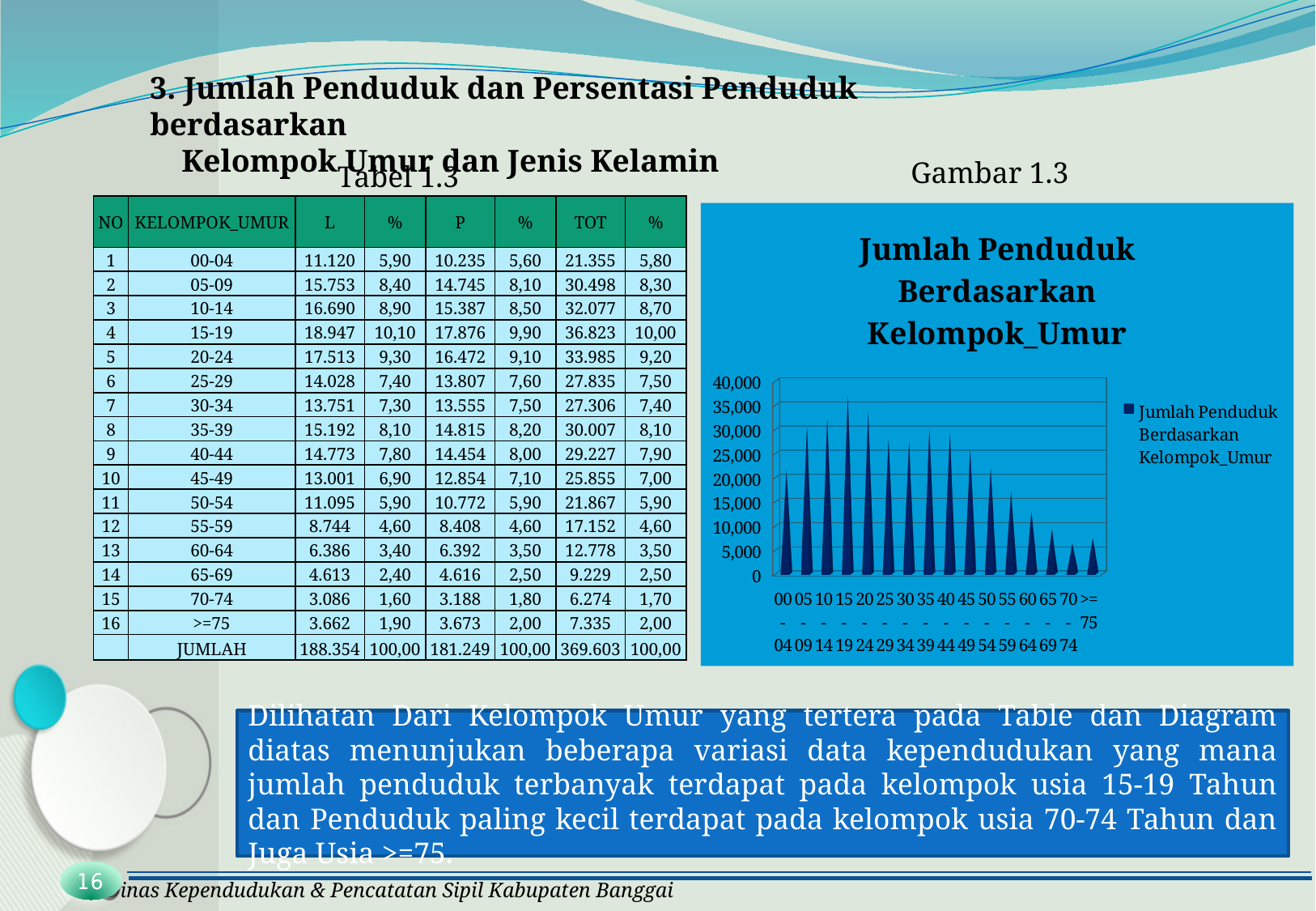

3. Jumlah Penduduk dan Persentasi Penduduk berdasarkan
    Kelompok Umur dan Jenis Kelamin
Gambar 1.3
Tabel 1.3
| NO | KELOMPOK\_UMUR | L | % | P | % | TOT | % |
| --- | --- | --- | --- | --- | --- | --- | --- |
| 1 | 00-04 | 11.120 | 5,90 | 10.235 | 5,60 | 21.355 | 5,80 |
| 2 | 05-09 | 15.753 | 8,40 | 14.745 | 8,10 | 30.498 | 8,30 |
| 3 | 10-14 | 16.690 | 8,90 | 15.387 | 8,50 | 32.077 | 8,70 |
| 4 | 15-19 | 18.947 | 10,10 | 17.876 | 9,90 | 36.823 | 10,00 |
| 5 | 20-24 | 17.513 | 9,30 | 16.472 | 9,10 | 33.985 | 9,20 |
| 6 | 25-29 | 14.028 | 7,40 | 13.807 | 7,60 | 27.835 | 7,50 |
| 7 | 30-34 | 13.751 | 7,30 | 13.555 | 7,50 | 27.306 | 7,40 |
| 8 | 35-39 | 15.192 | 8,10 | 14.815 | 8,20 | 30.007 | 8,10 |
| 9 | 40-44 | 14.773 | 7,80 | 14.454 | 8,00 | 29.227 | 7,90 |
| 10 | 45-49 | 13.001 | 6,90 | 12.854 | 7,10 | 25.855 | 7,00 |
| 11 | 50-54 | 11.095 | 5,90 | 10.772 | 5,90 | 21.867 | 5,90 |
| 12 | 55-59 | 8.744 | 4,60 | 8.408 | 4,60 | 17.152 | 4,60 |
| 13 | 60-64 | 6.386 | 3,40 | 6.392 | 3,50 | 12.778 | 3,50 |
| 14 | 65-69 | 4.613 | 2,40 | 4.616 | 2,50 | 9.229 | 2,50 |
| 15 | 70-74 | 3.086 | 1,60 | 3.188 | 1,80 | 6.274 | 1,70 |
| 16 | >=75 | 3.662 | 1,90 | 3.673 | 2,00 | 7.335 | 2,00 |
|  | JUMLAH | 188.354 | 100,00 | 181.249 | 100,00 | 369.603 | 100,00 |

[unsupported chart]

Dilihatan Dari Kelompok Umur yang tertera pada Table dan Diagram diatas menunjukan beberapa variasi data kependudukan yang mana jumlah penduduk terbanyak terdapat pada kelompok usia 15-19 Tahun dan Penduduk paling kecil terdapat pada kelompok usia 70-74 Tahun dan Juga Usia >=75.
16
Dinas Kependudukan & Pencatatan Sipil Kabupaten Banggai